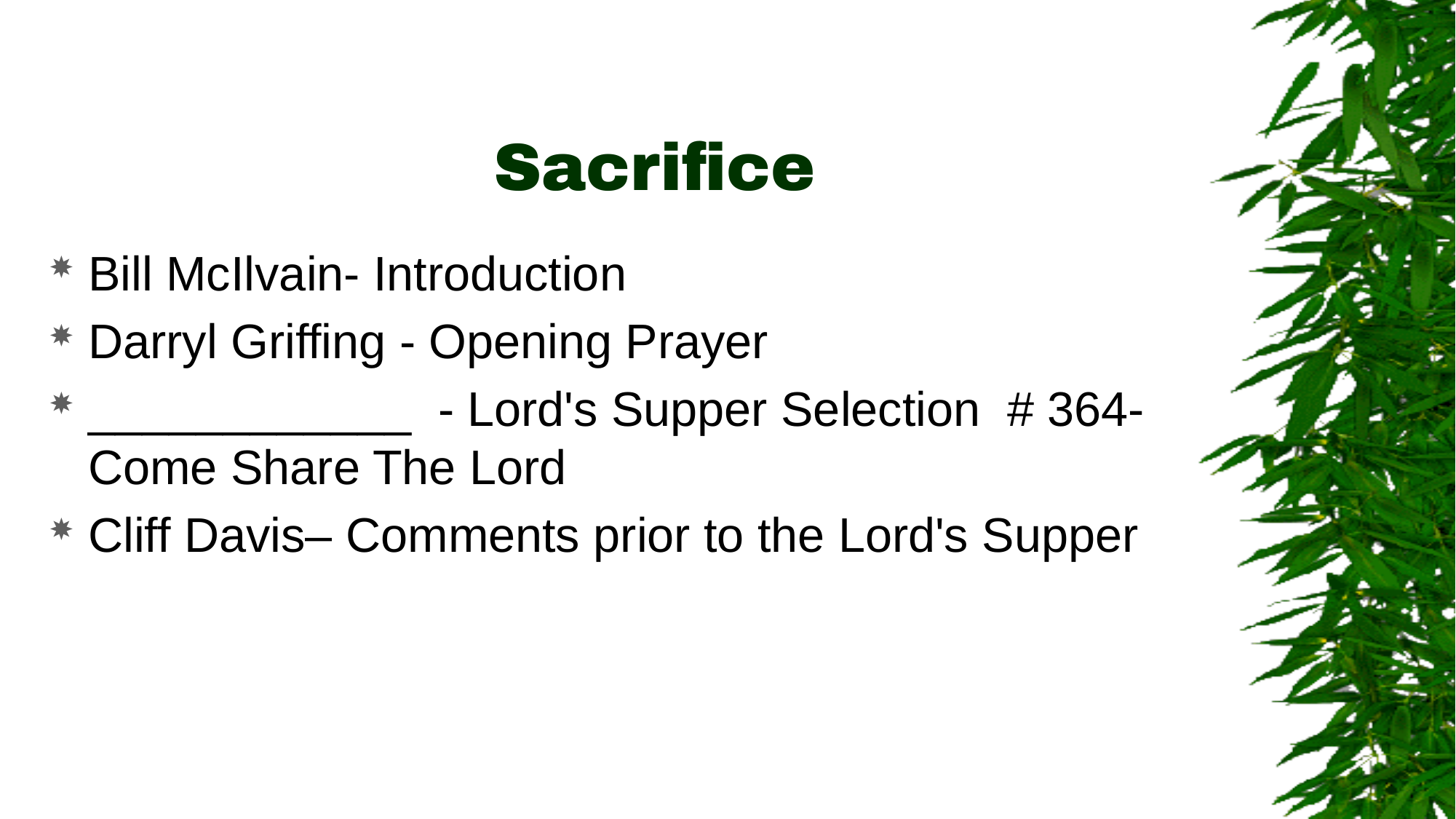

# Sacrifice
Bill McIlvain- Introduction
Darryl Griffing - Opening Prayer
____________  - Lord's Supper Selection  # 364- Come Share The Lord
Cliff Davis– Comments prior to the Lord's Supper